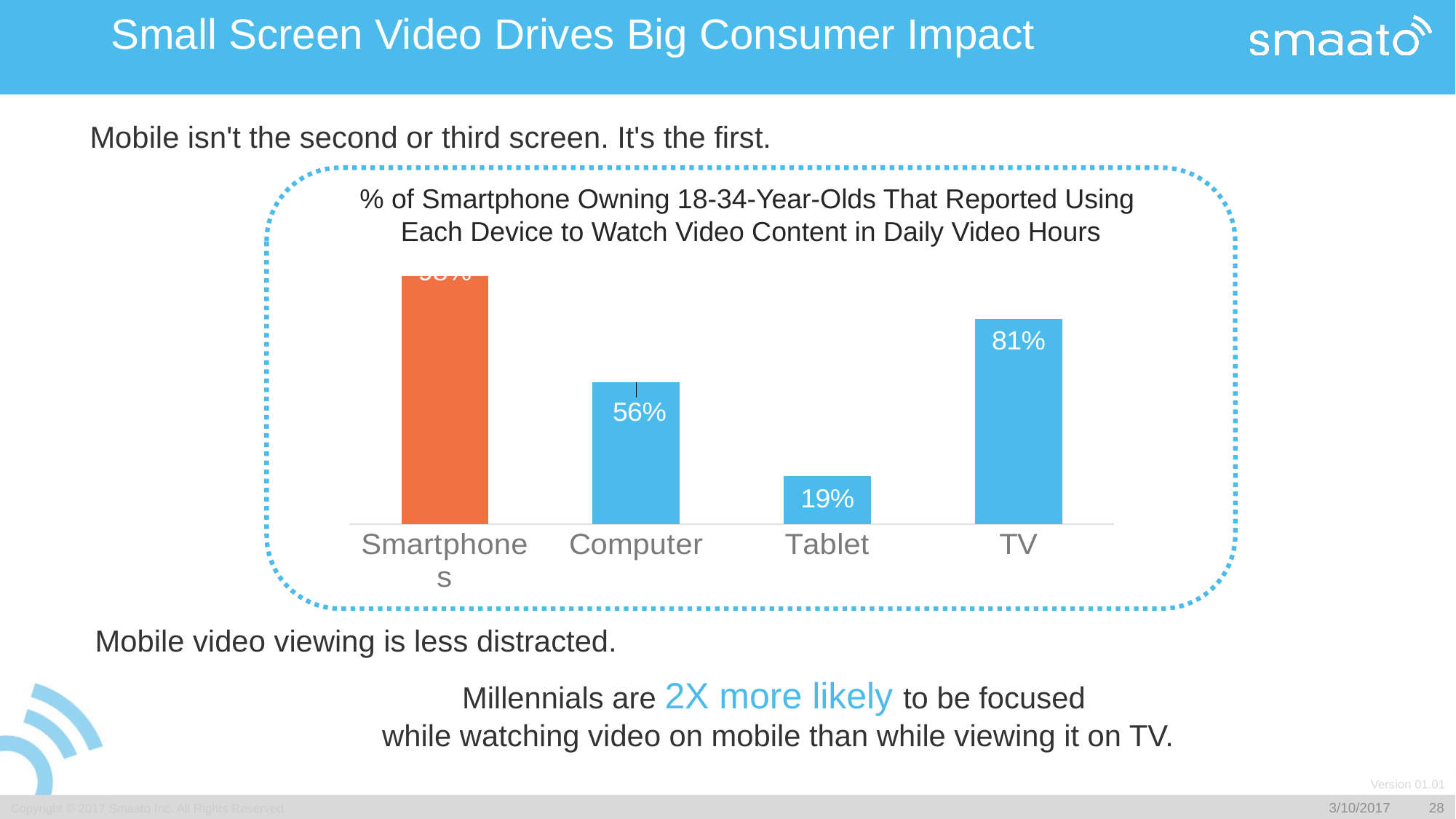

# Small Screen Video Drives Big Consumer Impact

Mobile isn't the second or third screen. It's the first.

% of Smartphone Owning 18-34-Year-Olds That Reported Using
Each Device to Watch Video Content in Daily Video Hours

### Chart

| Category | Series 1 |
|---|---|
| Smartphones | 0.98 |
| Computer | 0.56 |
| Tablet | 0.19 |
| TV | 0.81 |
Mobile video viewing is less distracted.
Millennials are 2X more likely to be focused
while watching video on mobile than while viewing it on TV.
​Copyright © 2017 Smaato Inc. All Rights Reserved.
3/10/2017
28